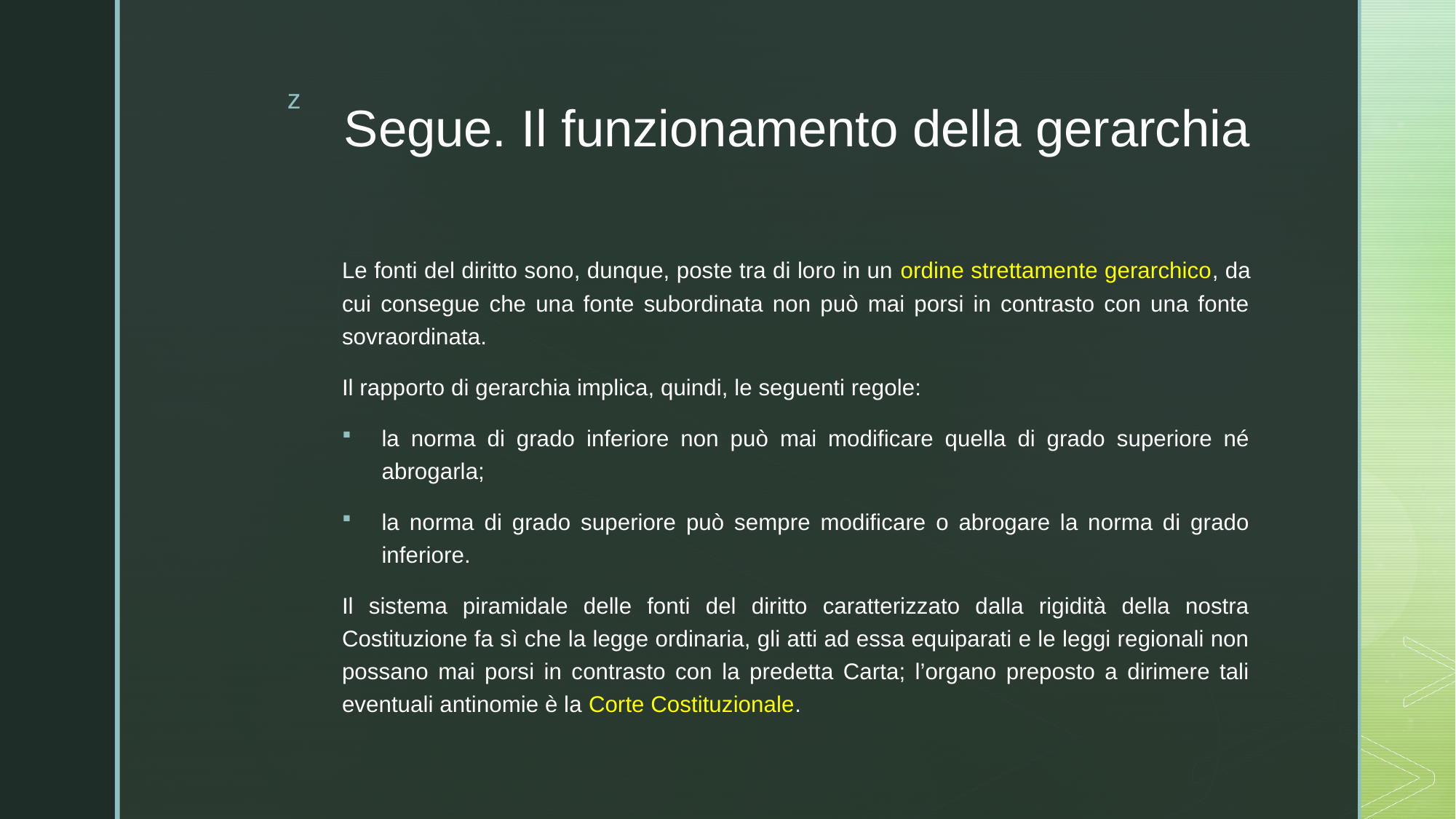

# Segue. Il funzionamento della gerarchia
Le fonti del diritto sono, dunque, poste tra di loro in un ordine strettamente gerarchico, da cui consegue che una fonte subordinata non può mai porsi in contrasto con una fonte sovraordinata.
Il rapporto di gerarchia implica, quindi, le seguenti regole:
la norma di grado inferiore non può mai modificare quella di grado superiore né abrogarla;
la norma di grado superiore può sempre modificare o abrogare la norma di grado inferiore.
Il sistema piramidale delle fonti del diritto caratterizzato dalla rigidità della nostra Costituzione fa sì che la legge ordinaria, gli atti ad essa equiparati e le leggi regionali non possano mai porsi in contrasto con la predetta Carta; l’organo preposto a dirimere tali eventuali antinomie è la Corte Costituzionale.